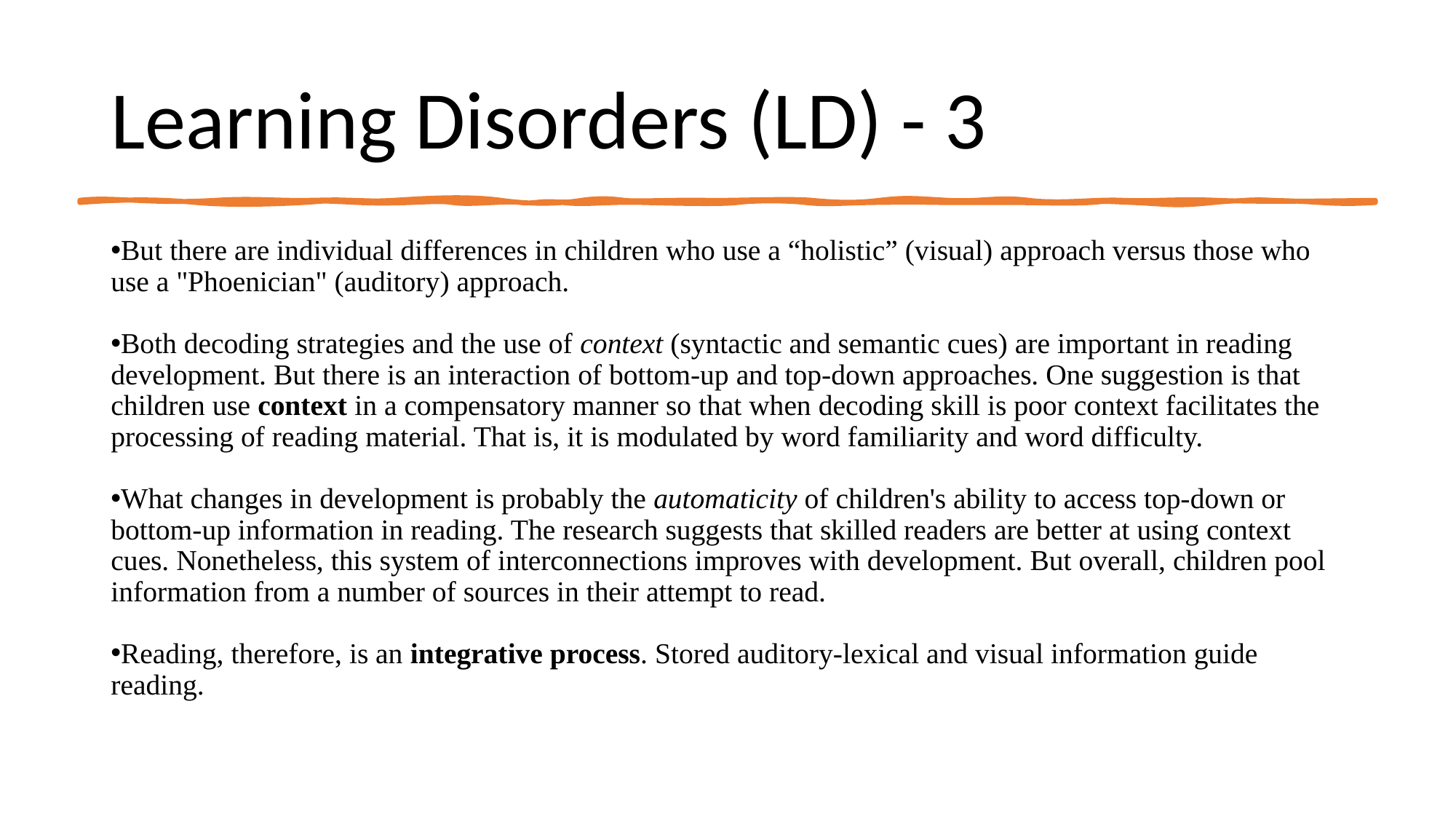

# Learning Disorders (LD) - 3

But there are individual differences in children who use a “holistic” (visual) approach versus those who use a "Phoenician" (auditory) approach.

Both decoding strategies and the use of context (syntactic and semantic cues) are important in reading development. But there is an interaction of bottom-up and top-down approaches. One suggestion is that children use context in a compensatory manner so that when decoding skill is poor context facilitates the processing of reading material. That is, it is modulated by word familiarity and word difficulty.

What changes in development is probably the automaticity of children's ability to access top-down or bottom-up information in reading. The research suggests that skilled readers are better at using context cues. Nonetheless, this system of interconnections improves with development. But overall, children pool information from a number of sources in their attempt to read.

Reading, therefore, is an integrative process. Stored auditory-lexical and visual information guide reading.